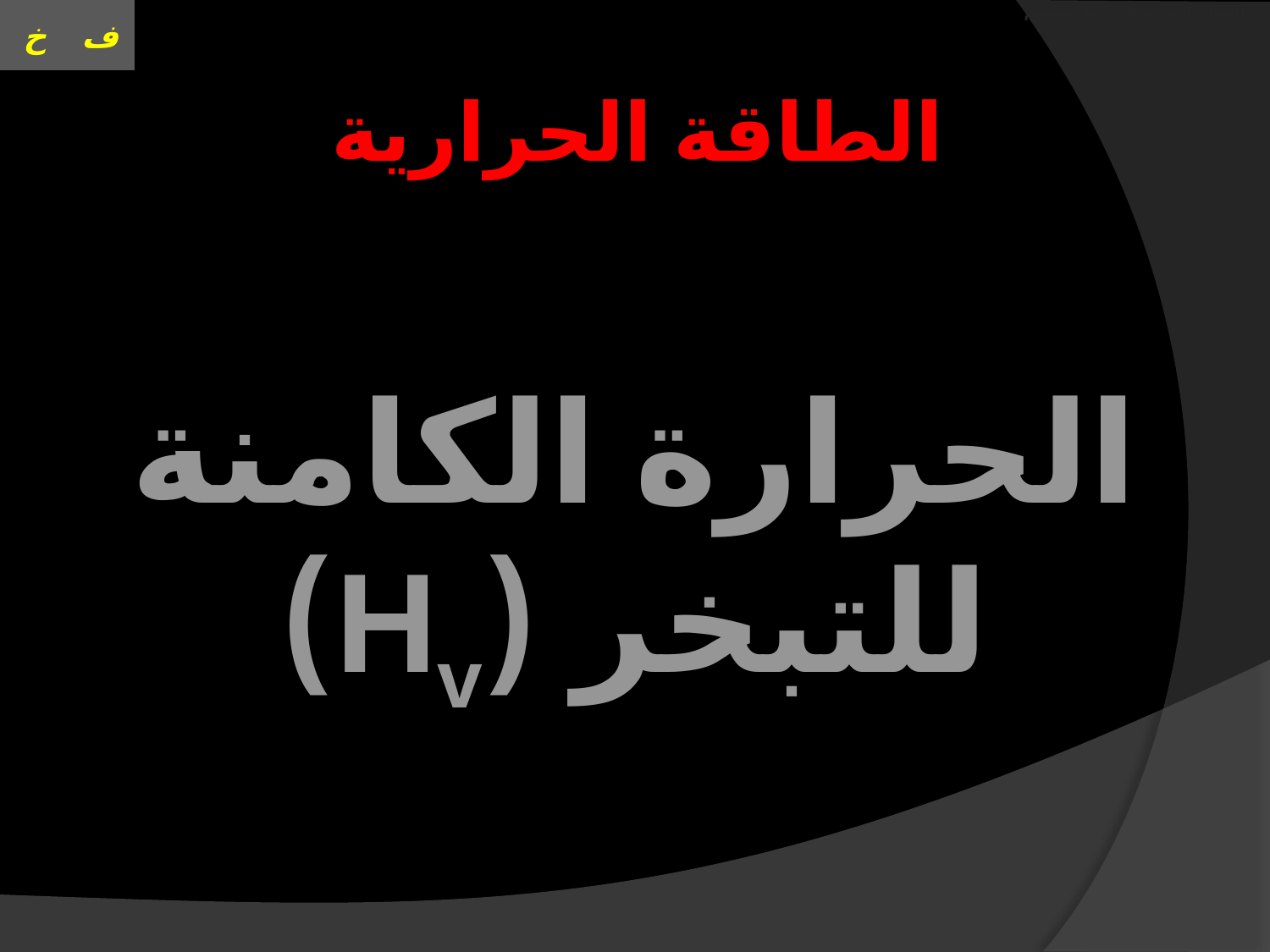

# العنوان الحركة على خط مستقيم
الطاقة الحرارية
الحرارة الكامنة للتبخر (Hv)